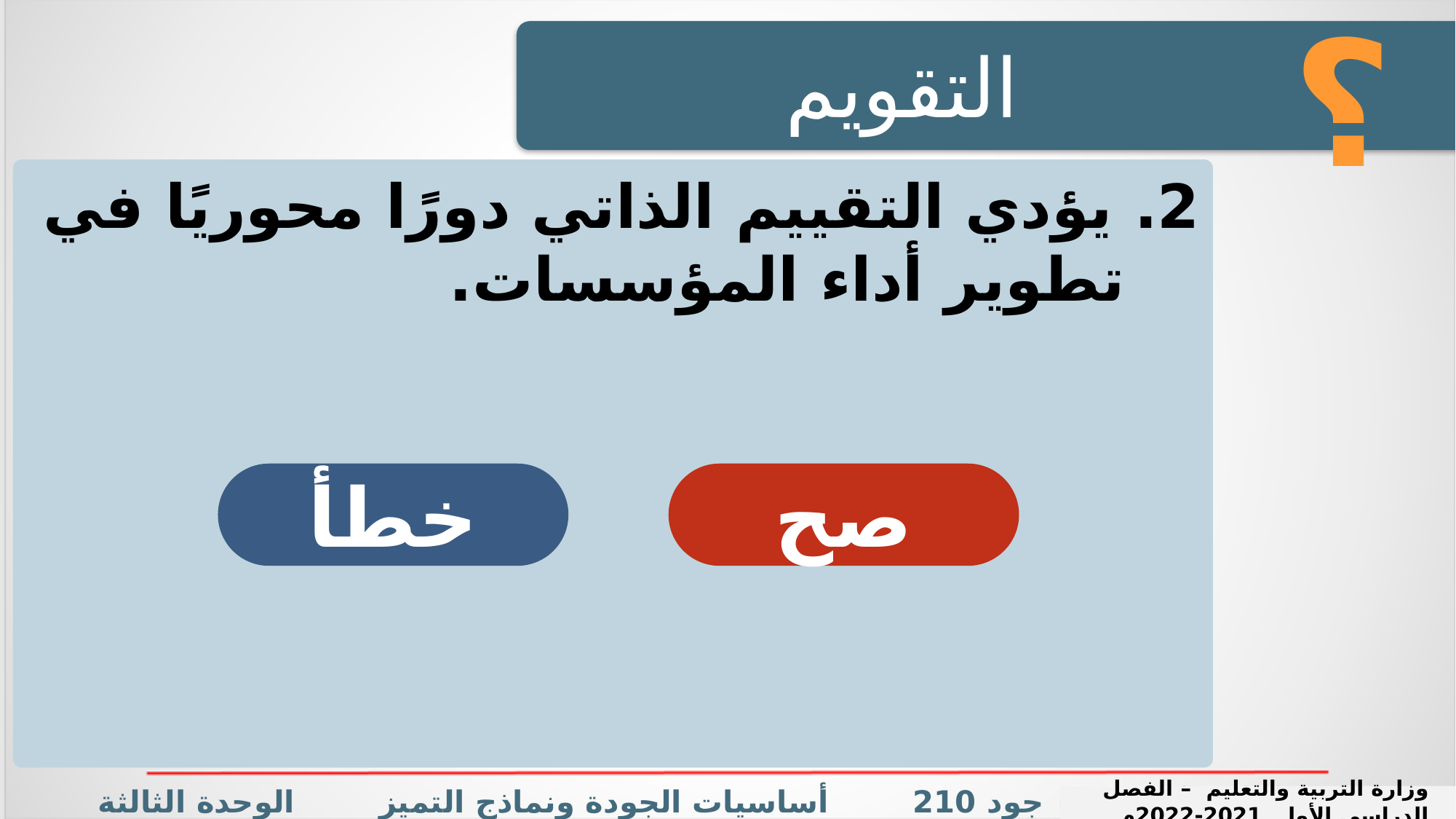

؟

التقويم
2. يؤدي التقييم الذاتي دورًا محوريًا في تطوير أداء المؤسسات.

خطأ
صح
جود 210        أساسيات الجودة ونماذج التميز        الوحدة الثالثة     الدرس:  نماذج الجودة والتميز (النموذج الأوروبي)
وزارة التربية والتعليم  – الفصل الدراسي الأول  2021-2022م